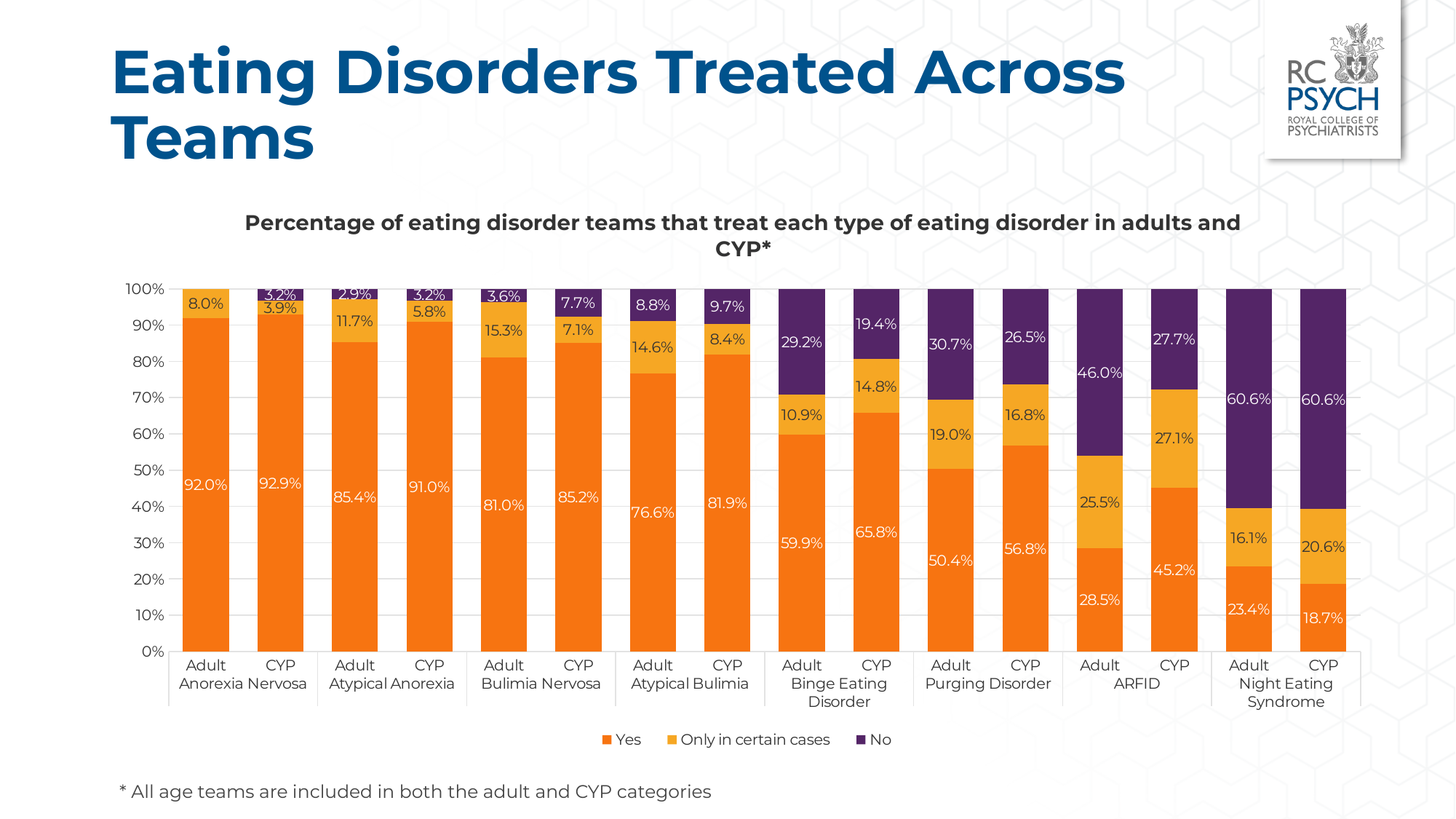

# Eating Disorders Treated Across Teams

### Chart: Percentage of eating disorder teams that treat each type of eating disorder in adults and CYP*

| Category | Yes | Only in certain cases | No |
|---|---|---|---|
| Adult | 0.92 | 0.08 | 0.0 |
| CYP | 0.929 | 0.039 | 0.032 |
| Adult | 0.854 | 0.117 | 0.029 |
| CYP | 0.91 | 0.058 | 0.032 |
| Adult | 0.81 | 0.153 | 0.036 |
| CYP | 0.852 | 0.071 | 0.077 |
| Adult | 0.766 | 0.146 | 0.088 |
| CYP | 0.819 | 0.084 | 0.097 |
| Adult | 0.599 | 0.109 | 0.292 |
| CYP | 0.658 | 0.148 | 0.194 |
| Adult | 0.504 | 0.19 | 0.307 |
| CYP | 0.568 | 0.168 | 0.265 |
| Adult | 0.285 | 0.255 | 0.46 |
| CYP | 0.452 | 0.271 | 0.277 |
| Adult | 0.234 | 0.161 | 0.606 |
| CYP | 0.187 | 0.206 | 0.606 |
* All age teams are included in both the adult and CYP categories